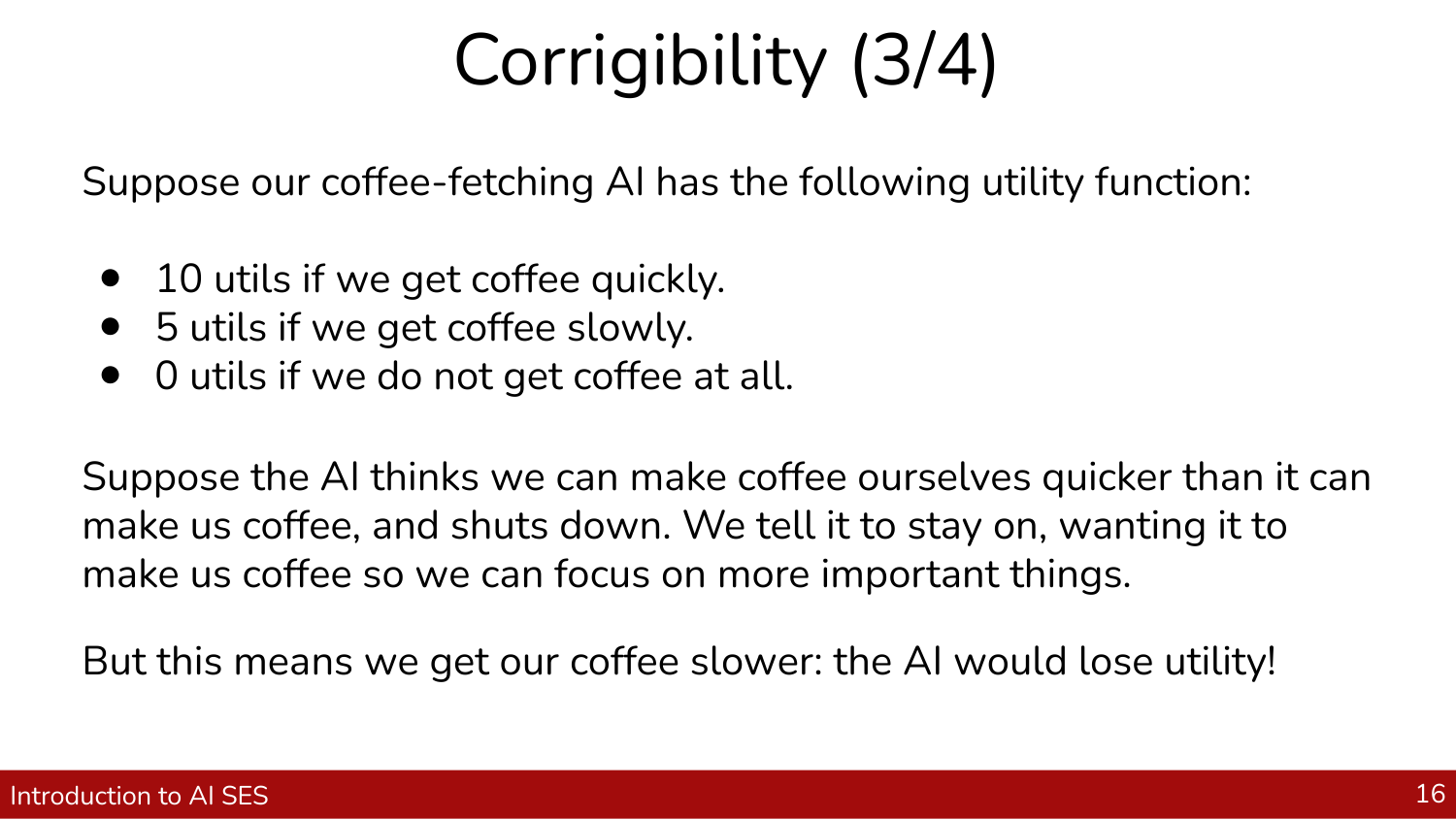

# Corrigibility (3/4)
Suppose our coffee-fetching AI has the following utility function:

10 utils if we get coffee quickly.
5 utils if we get coffee slowly.
0 utils if we do not get coffee at all.
Suppose the AI thinks we can make coffee ourselves quicker than it can make us coffee, and shuts down. We tell it to stay on, wanting it to make us coffee so we can focus on more important things.
But this means we get our coffee slower: the AI would lose utility!

16
Introduction to AI SES